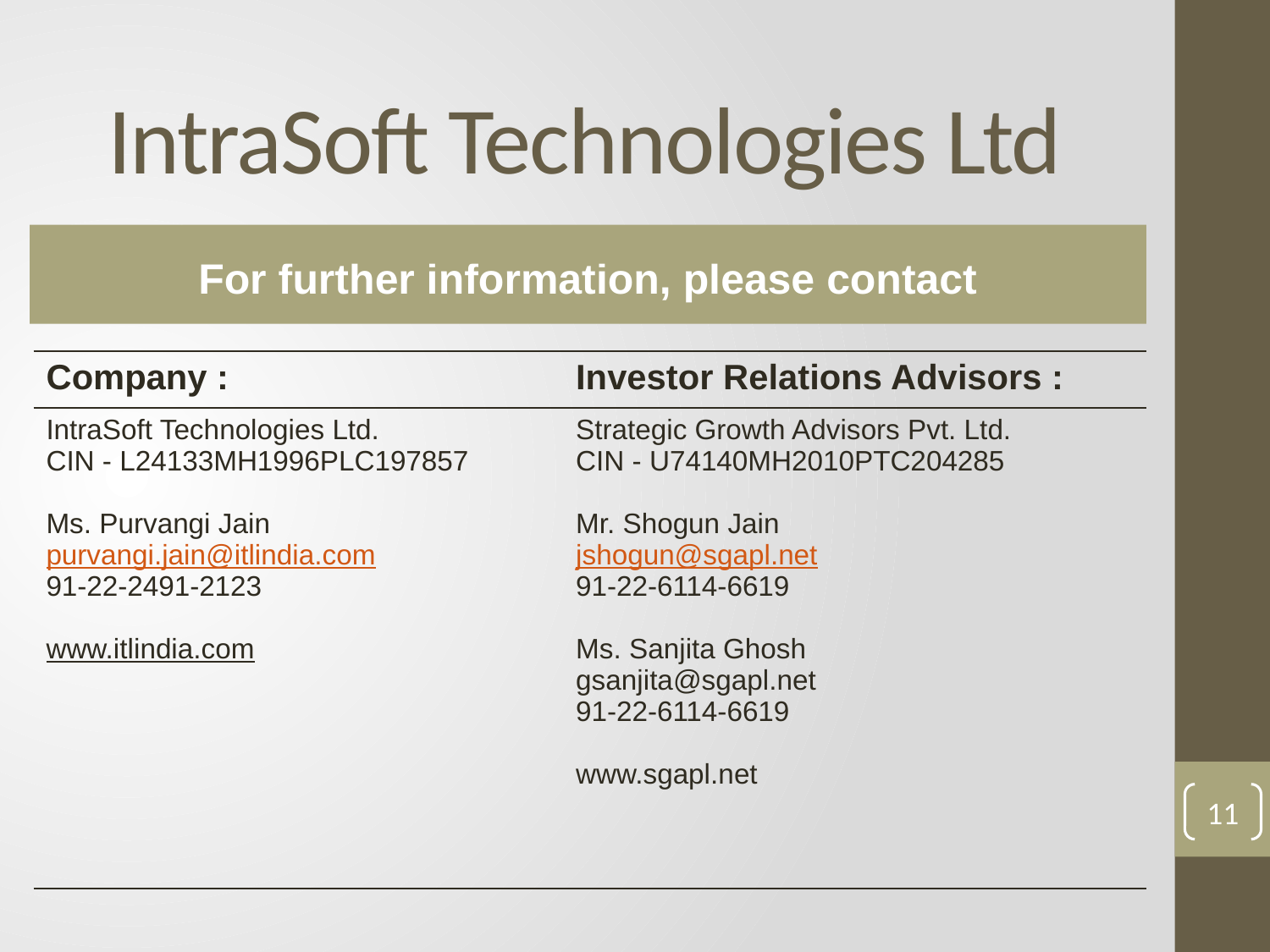

IntraSoft Technologies Ltd

For further information, please contact
| Company : | Investor Relations Advisors : |
| --- | --- |
| IntraSoft Technologies Ltd. CIN - L24133MH1996PLC197857 Ms. Purvangi Jain purvangi.jain@itlindia.com 91-22-2491-2123 www.itlindia.com | Strategic Growth Advisors Pvt. Ltd. CIN - U74140MH2010PTC204285 Mr. Shogun Jain jshogun@sgapl.net 91-22-6114-6619 Ms. Sanjita Ghosh gsanjita@sgapl.net 91-22-6114-6619 www.sgapl.net |
11